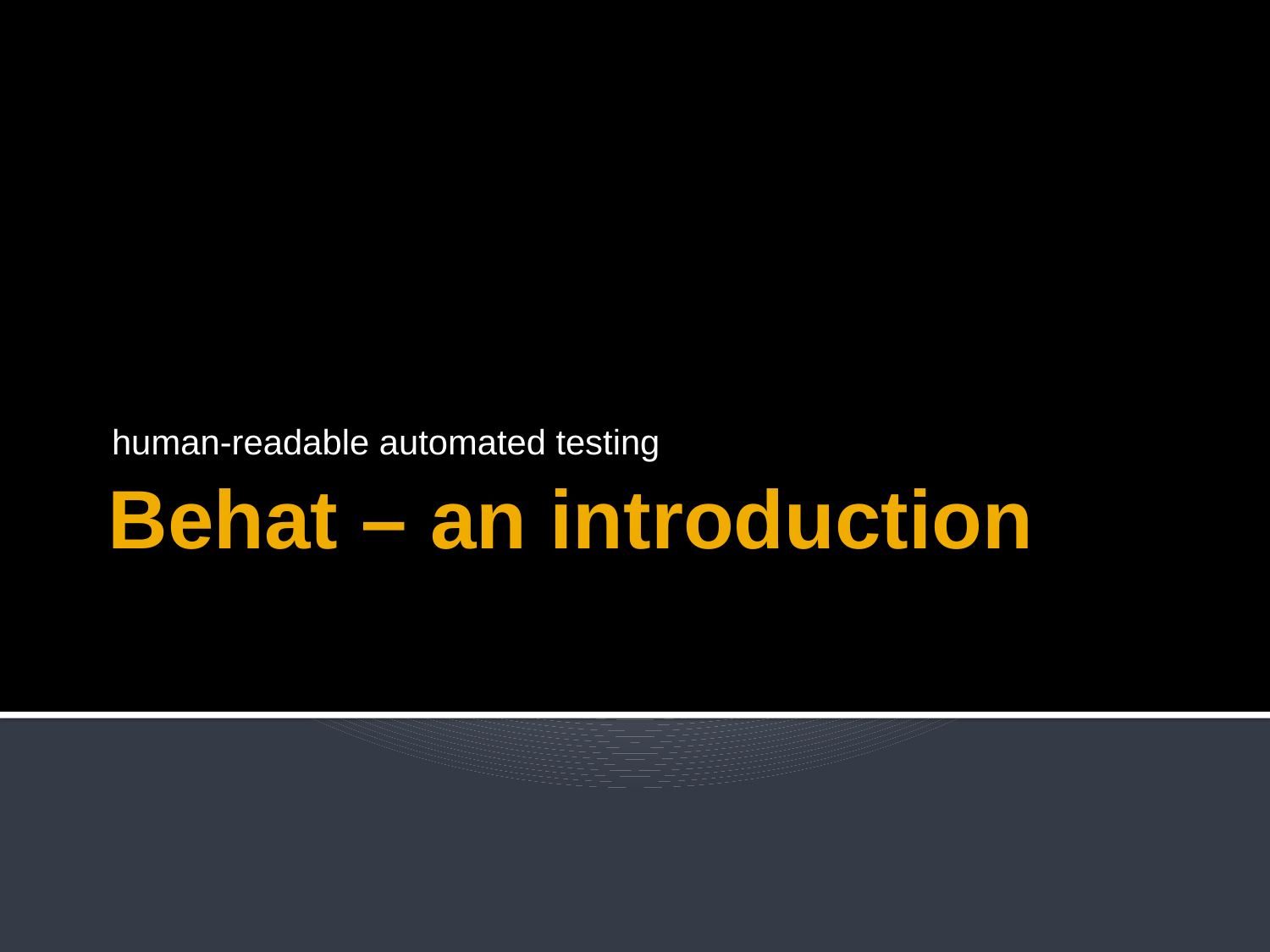

human-readable automated testing
# Behat – an introduction